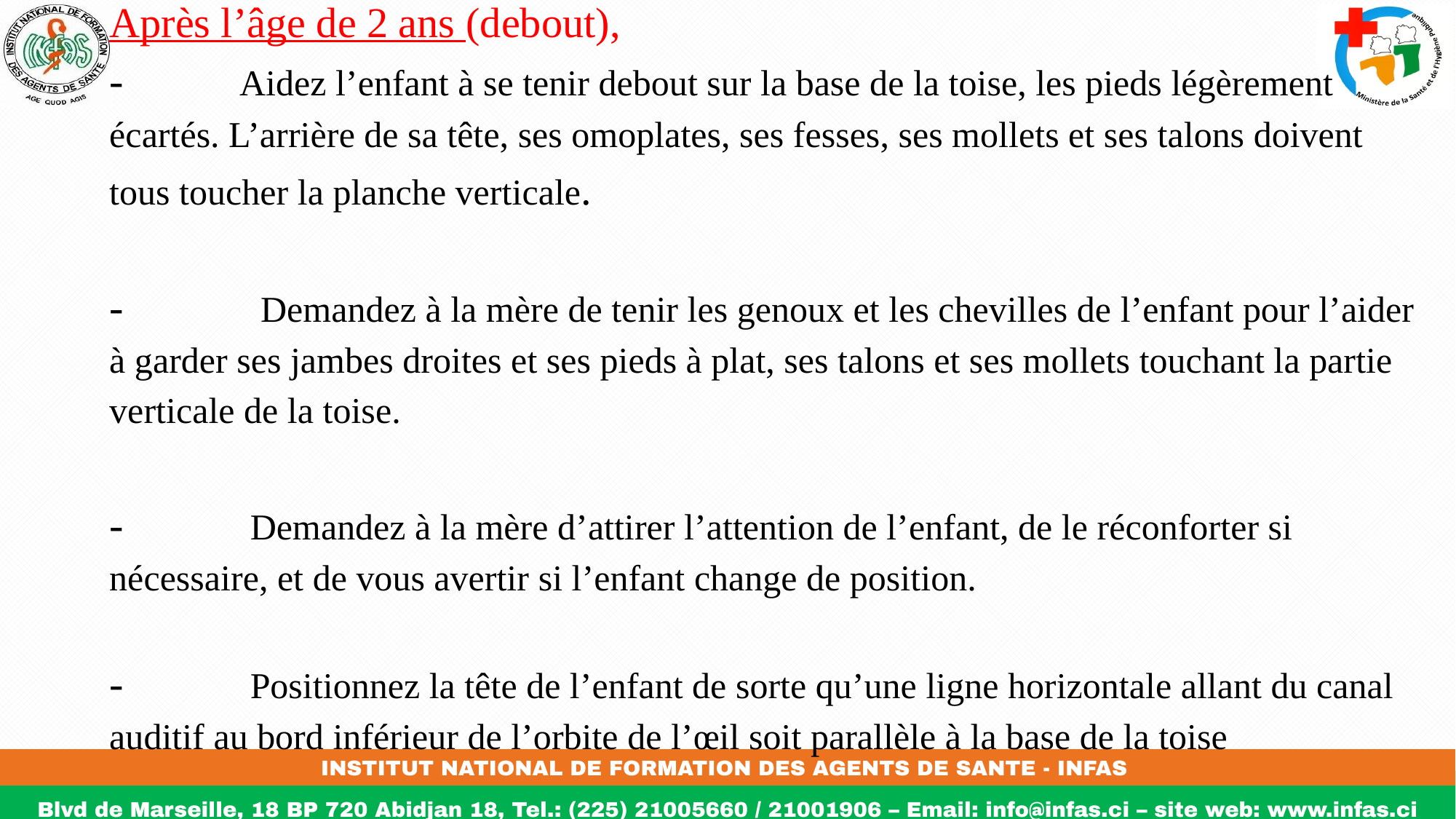

# Après l’âge de 2 ans (debout), -           Aidez l’enfant à se tenir debout sur la base de la toise, les pieds légèrement écartés. L’arrière de sa tête, ses omoplates, ses fesses, ses mollets et ses talons doivent tous toucher la planche verticale. -             Demandez à la mère de tenir les genoux et les chevilles de l’enfant pour l’aider à garder ses jambes droites et ses pieds à plat, ses talons et ses mollets touchant la partie verticale de la toise. -            Demandez à la mère d’attirer l’attention de l’enfant, de le réconforter si nécessaire, et de vous avertir si l’enfant change de position. -            Positionnez la tête de l’enfant de sorte qu’une ligne horizontale allant du canal auditif au bord inférieur de l’orbite de l’œil soit parallèle à la base de la toise